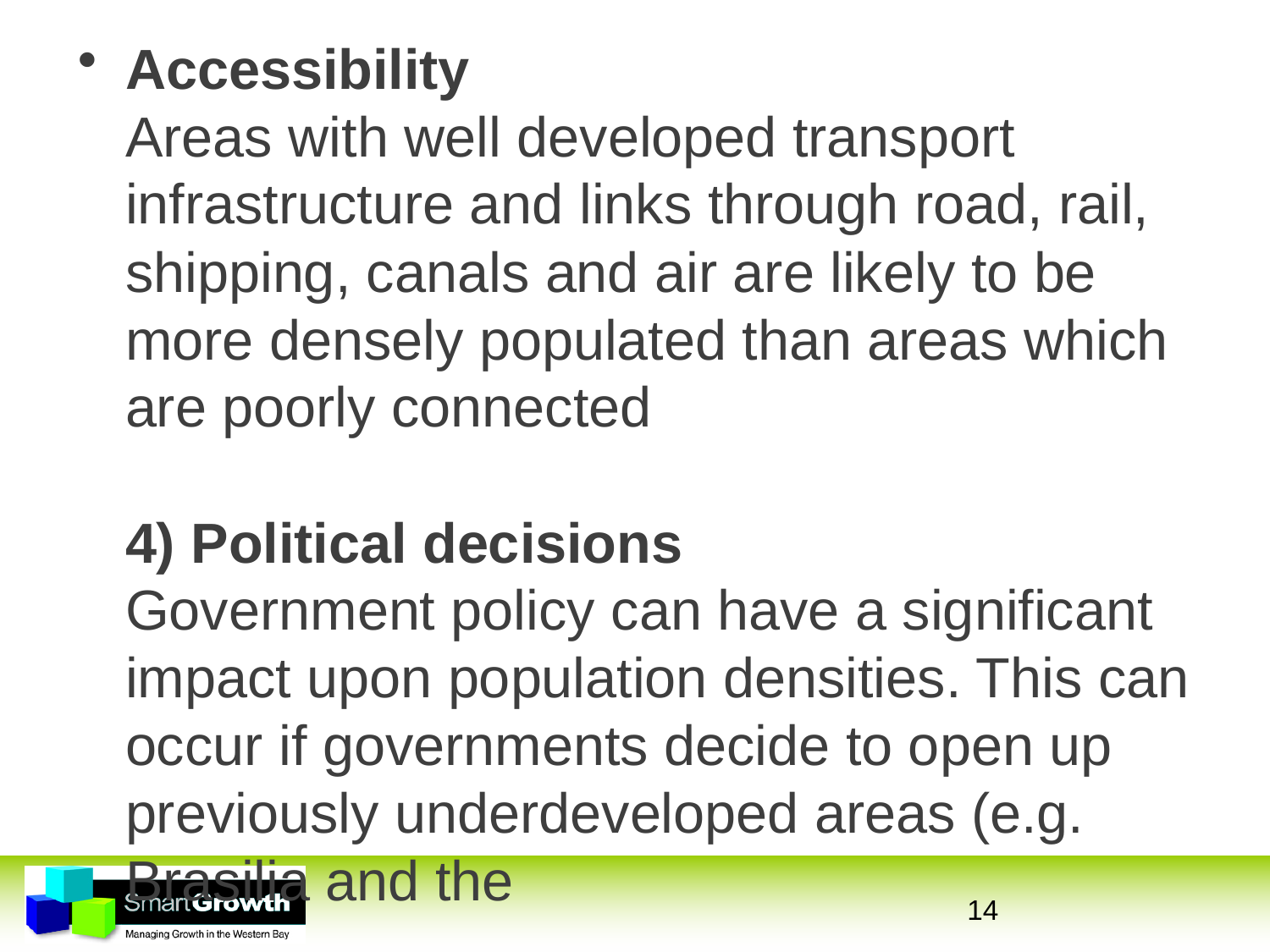

Accessibility
Areas with well developed transport infrastructure and links through road, rail, shipping, canals and air are likely to be more densely populated than areas which are poorly connected
4) Political decisions
Government policy can have a significant impact upon population densities. This can occur if governments decide to open up previously underdeveloped areas (e.g. Brasilia and the
#
14